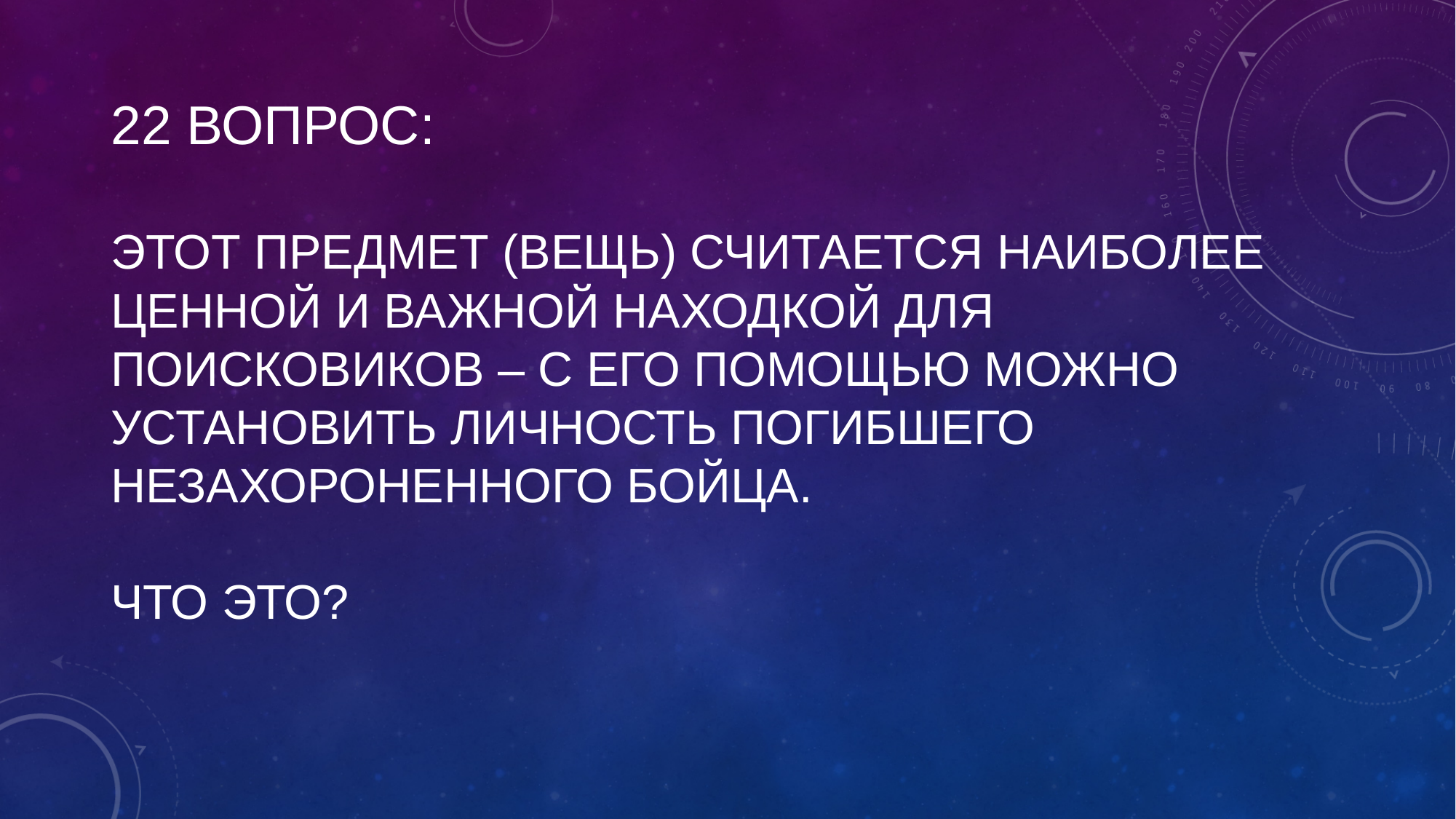

# 22 вопрос: Этот предмет (вещь) считается наиболее ценной и важной находкой для поисковиков – с его помощью можно установить личность погибшего незахороненного бойца. Что это?